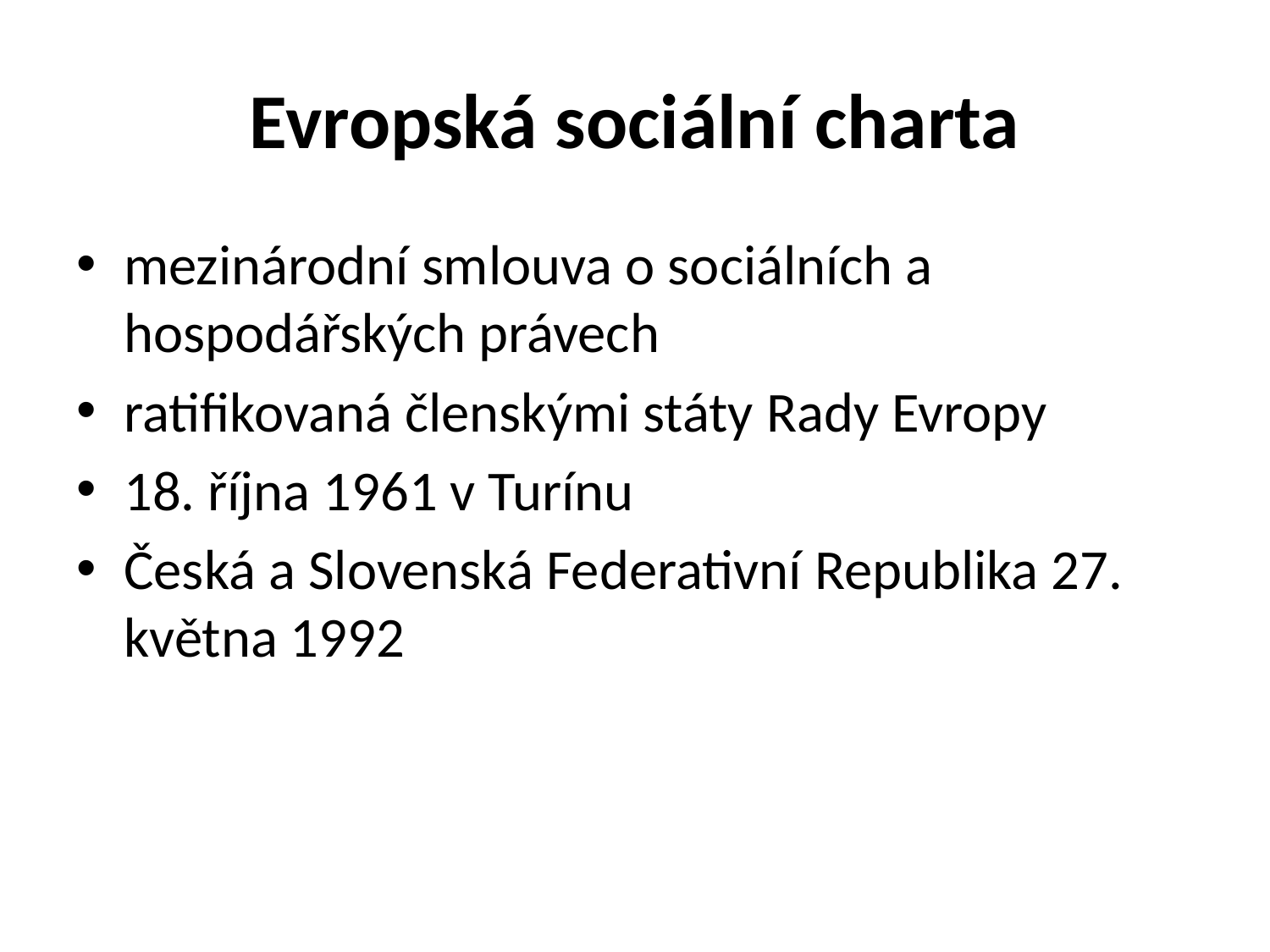

# Evropská sociální charta
mezinárodní smlouva o sociálních a hospodářských právech
ratifikovaná členskými státy Rady Evropy
18. října 1961 v Turínu
Česká a Slovenská Federativní Republika 27. května 1992